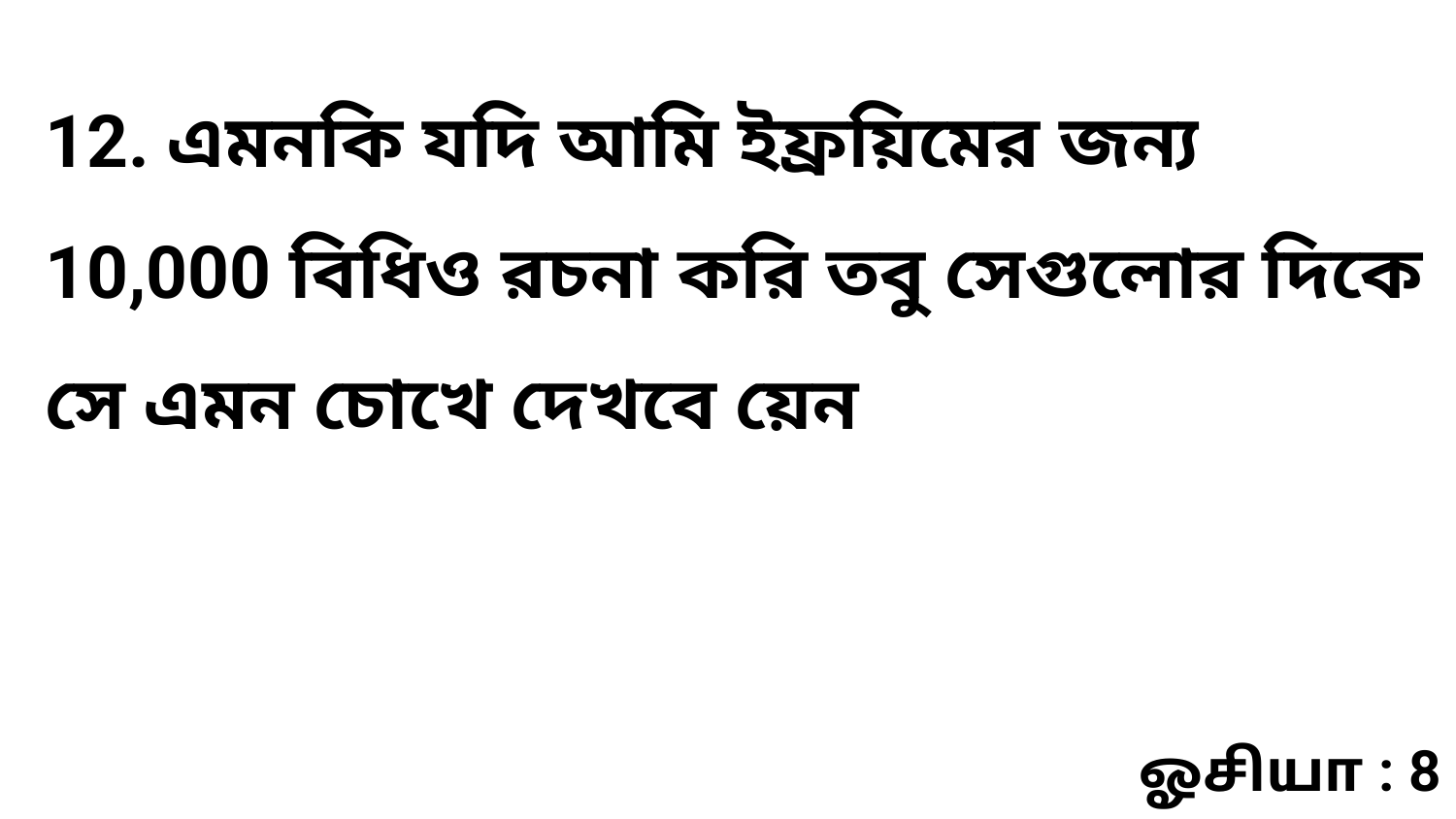

12. এমনকি যদি আমি ইফ্রয়িমের জন্য 10,000 বিধিও রচনা করি তবু সেগুলোর দিকে সে এমন চোখে দেখবে য়েন
ஓசியா : 8